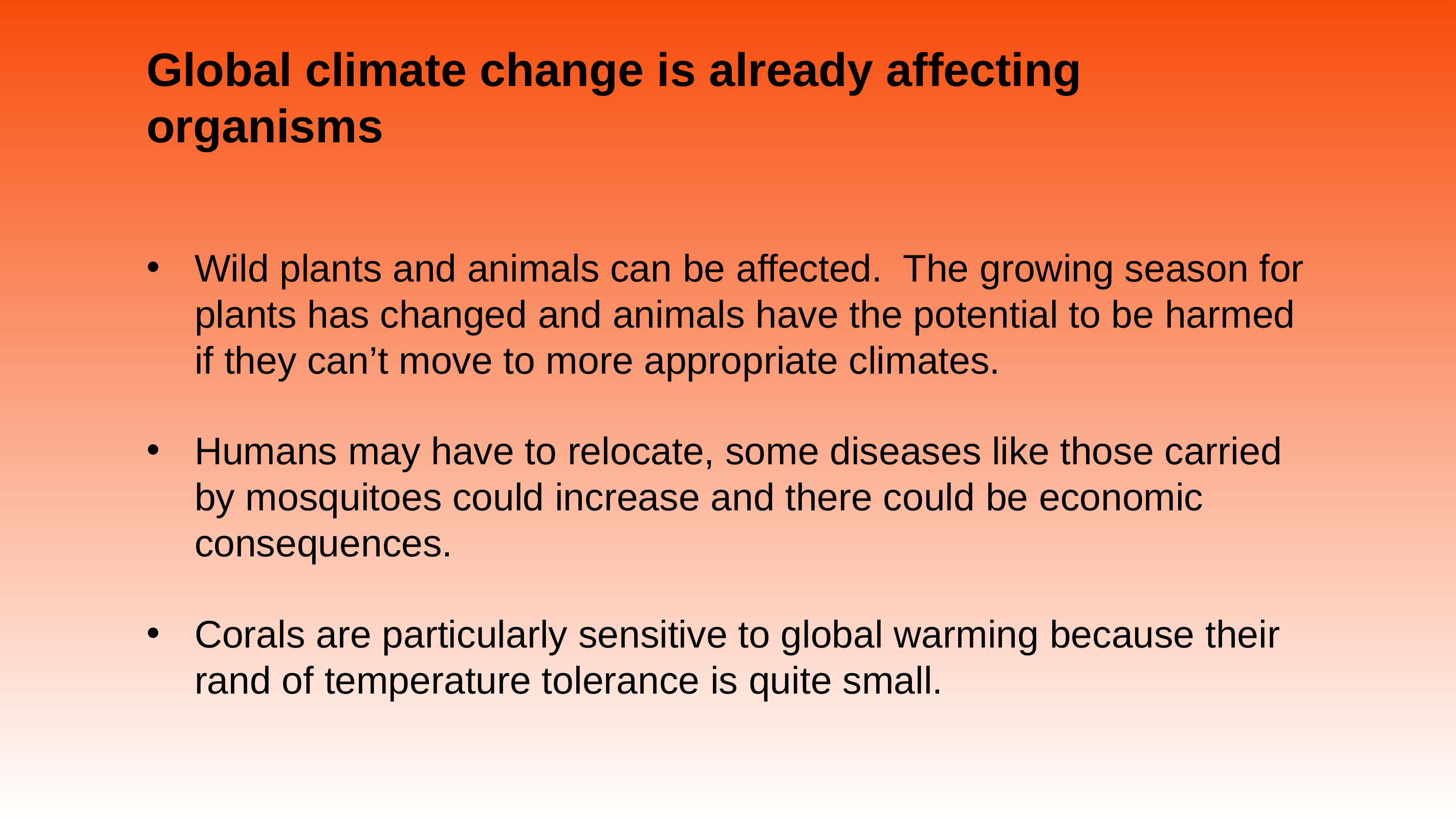

# Global climate change is already affecting organisms
Wild plants and animals can be affected.  The growing season for plants has changed and animals have the potential to be harmed if they can’t move to more appropriate climates.
Humans may have to relocate, some diseases like those carried by mosquitoes could increase and there could be economic consequences.
Corals are particularly sensitive to global warming because their rand of temperature tolerance is quite small.